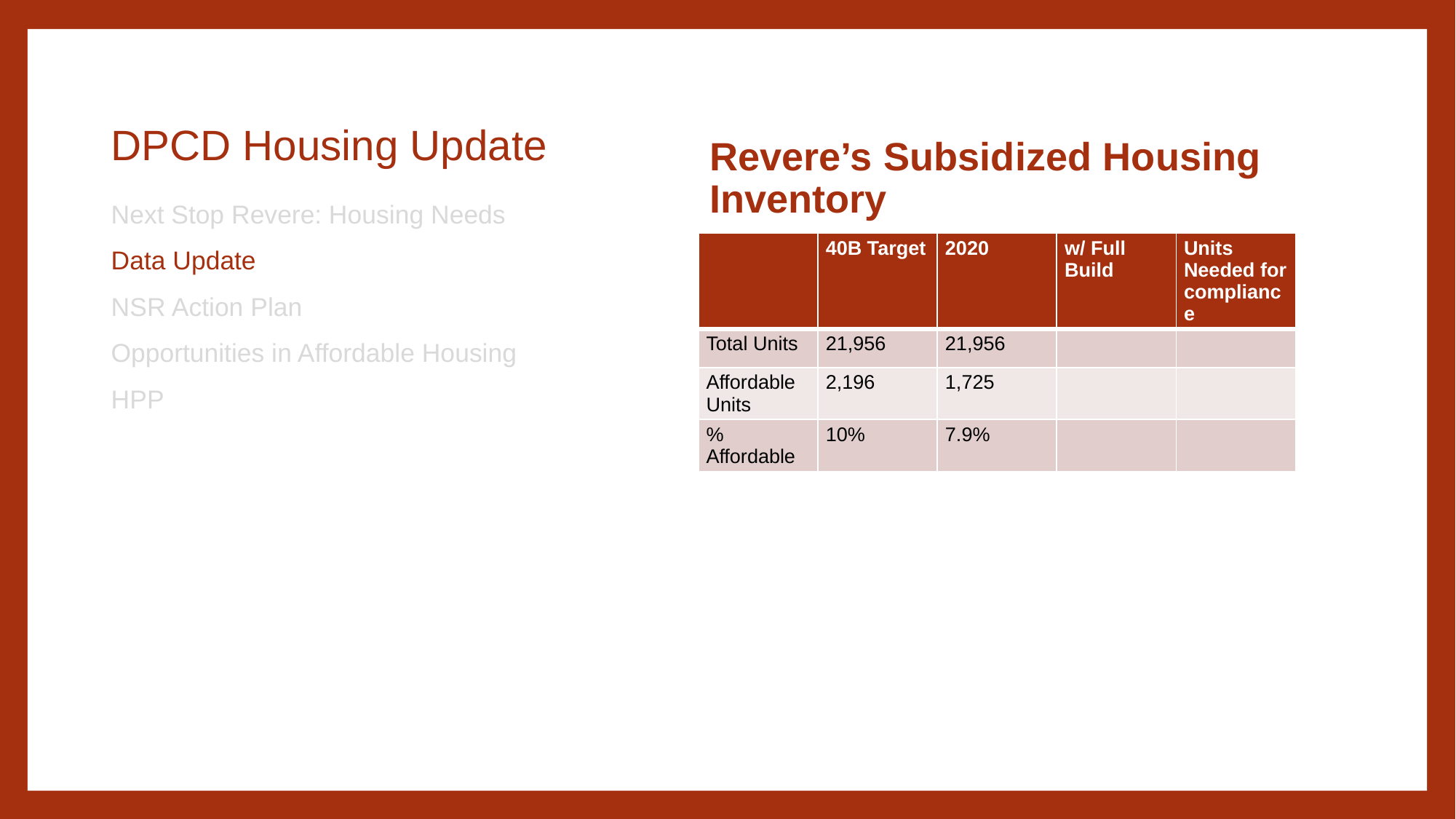

# DPCD Housing Update
Revere’s Subsidized Housing Inventory

Next Stop Revere: Housing Needs
Data Update
NSR Action Plan
Opportunities in Affordable Housing
HPP
|  | 40B Target | 2020 | w/ Full Build | Units Needed for compliance |
| --- | --- | --- | --- | --- |
| Total Units | 21,956 | 21,956 |  |  |
| Affordable Units | 2,196 | 1,725 |  |  |
| % Affordable | 10% | 7.9% |  |  |